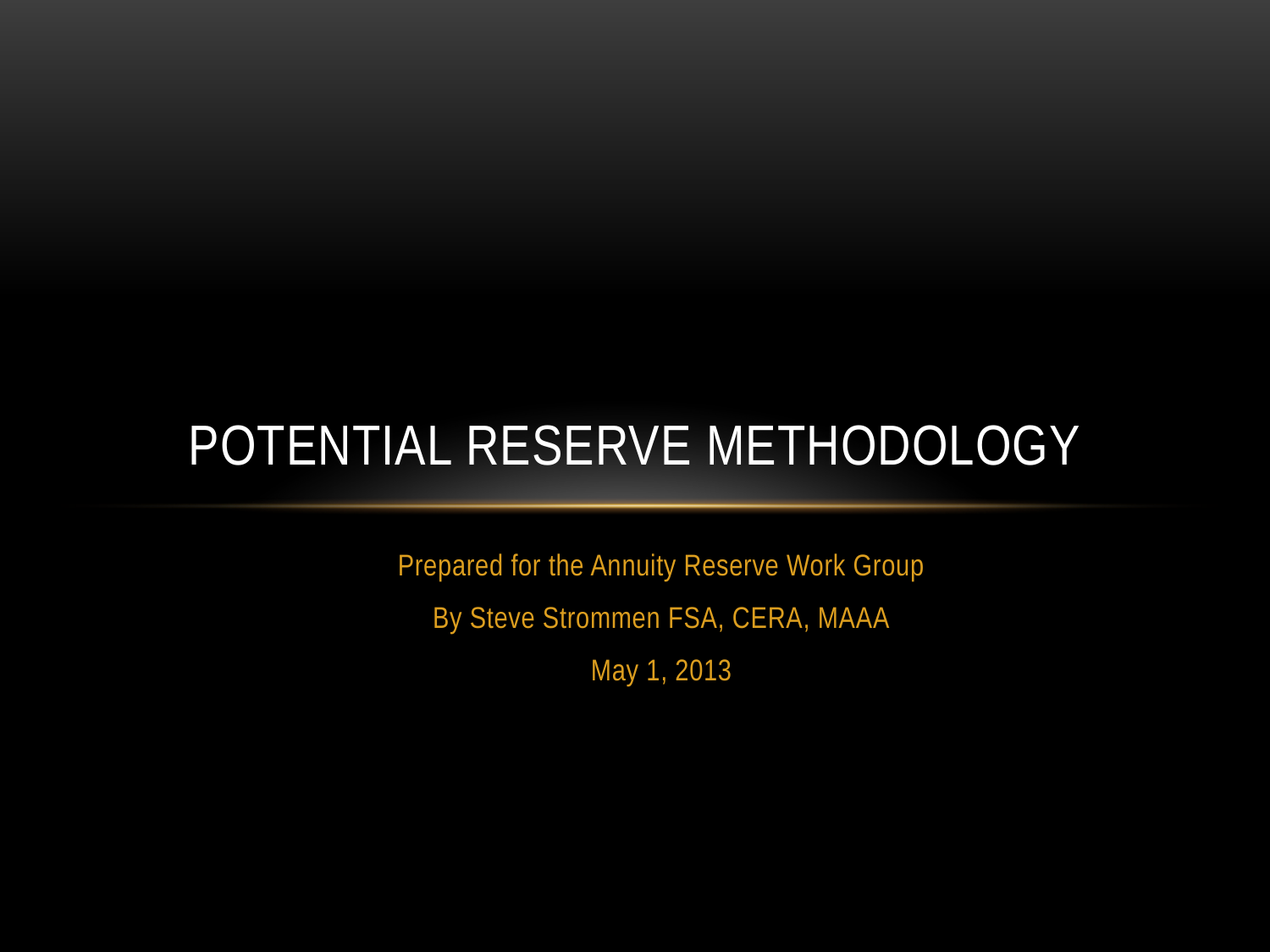

# Potential Reserve Methodology
Prepared for the Annuity Reserve Work Group
By Steve Strommen FSA, CERA, MAAA
May 1, 2013